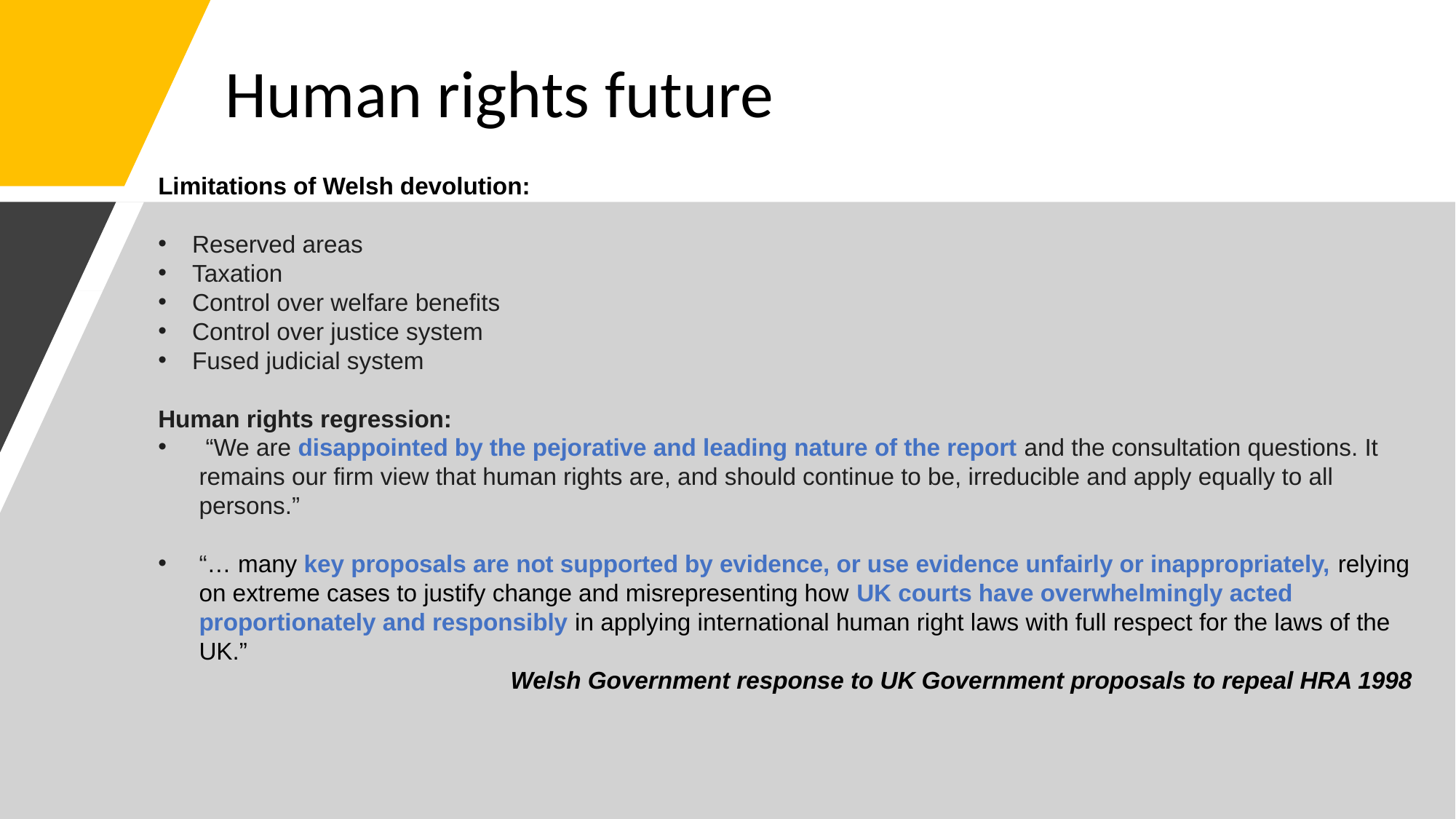

# Human rights future
Limitations of Welsh devolution:

Reserved areas
Taxation
Control over welfare benefits
Control over justice system
Fused judicial system

Human rights regression:
 “We are disappointed by the pejorative and leading nature of the report and the consultation questions. It remains our firm view that human rights are, and should continue to be, irreducible and apply equally to all persons.”

“… many key proposals are not supported by evidence, or use evidence unfairly or inappropriately, relying on extreme cases to justify change and misrepresenting how UK courts have overwhelmingly acted proportionately and responsibly in applying international human right laws with full respect for the laws of the UK.”
Welsh Government response to UK Government proposals to repeal HRA 1998